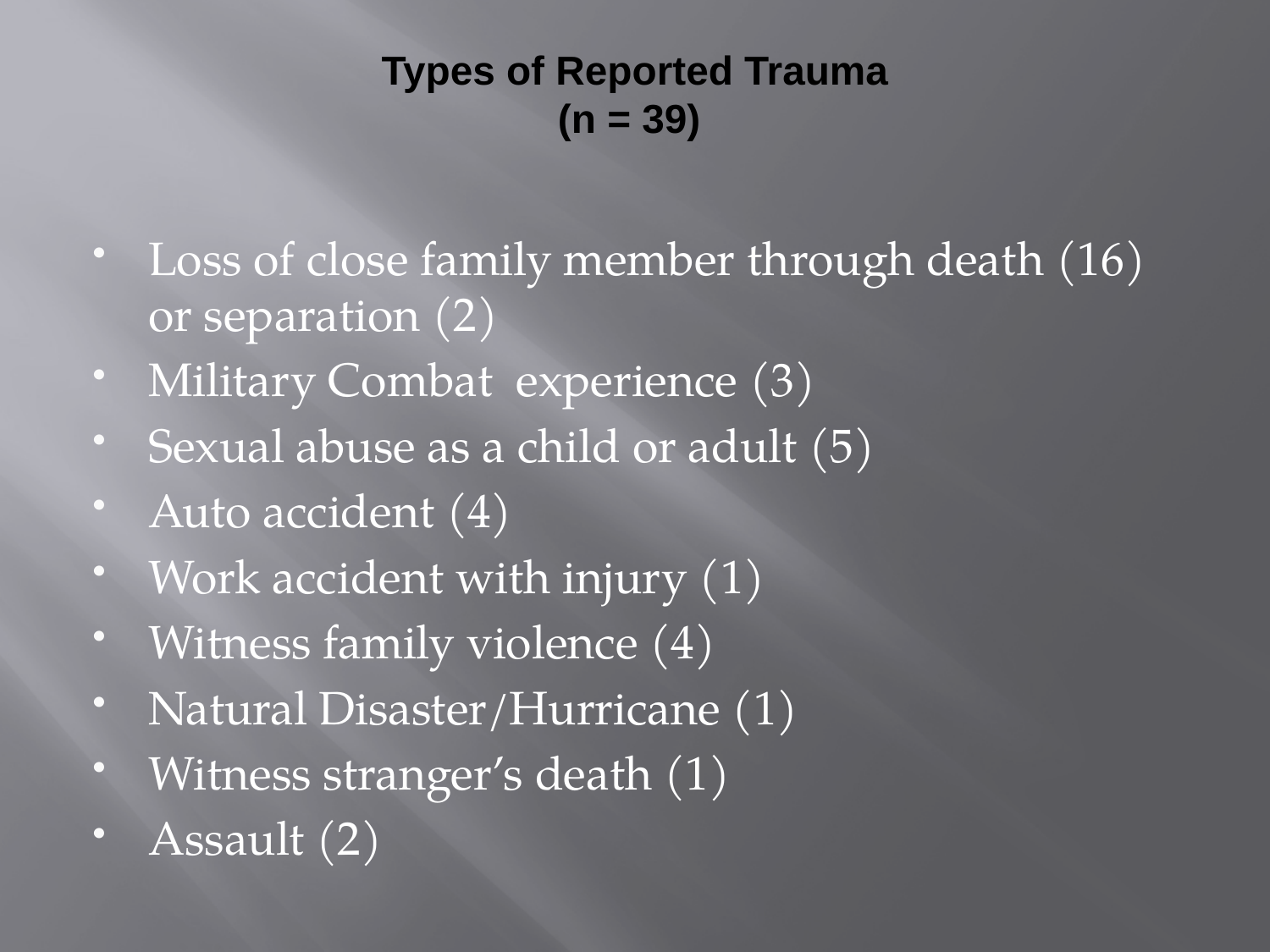

# Types of Reported Trauma (n = 39)
Loss of close family member through death (16) or separation (2)
Military Combat  experience (3)
Sexual abuse as a child or adult (5)
Auto accident (4)
Work accident with injury (1)
Witness family violence (4)
Natural Disaster/Hurricane (1)
Witness stranger’s death (1)
Assault (2)